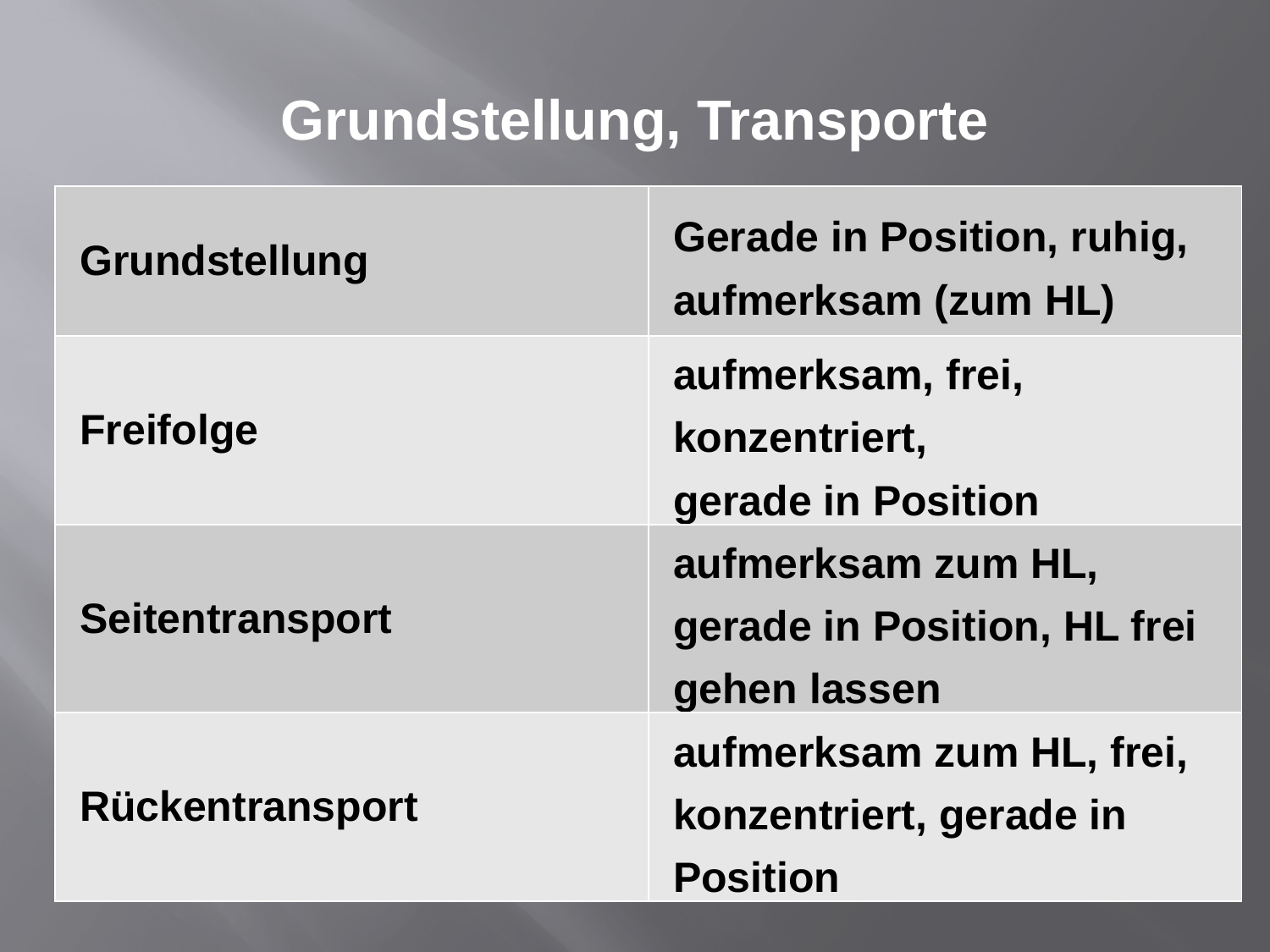

# Grundstellung, Transporte
| Grundstellung | Gerade in Position, ruhig, aufmerksam (zum HL) |
| --- | --- |
| Freifolge | aufmerksam, frei, konzentriert, gerade in Position |
| Seitentransport | aufmerksam zum HL, gerade in Position, HL frei gehen lassen |
| Rückentransport | aufmerksam zum HL, frei, konzentriert, gerade in Position |